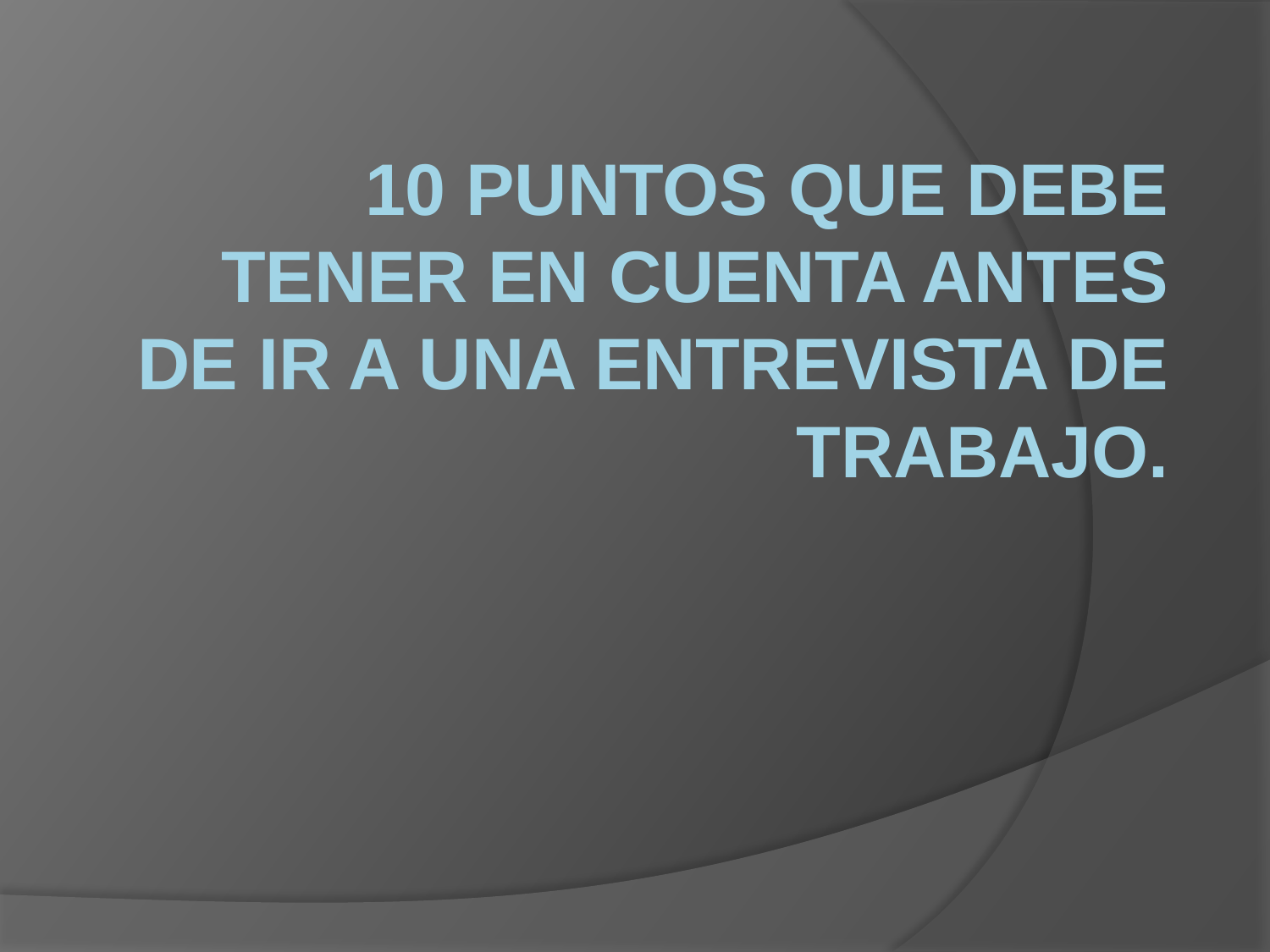

# 10 PUNTOS QUE DEBE TENER EN CUENTA ANTES DE IR A UNA ENTREVISTA DE TRABAJO.